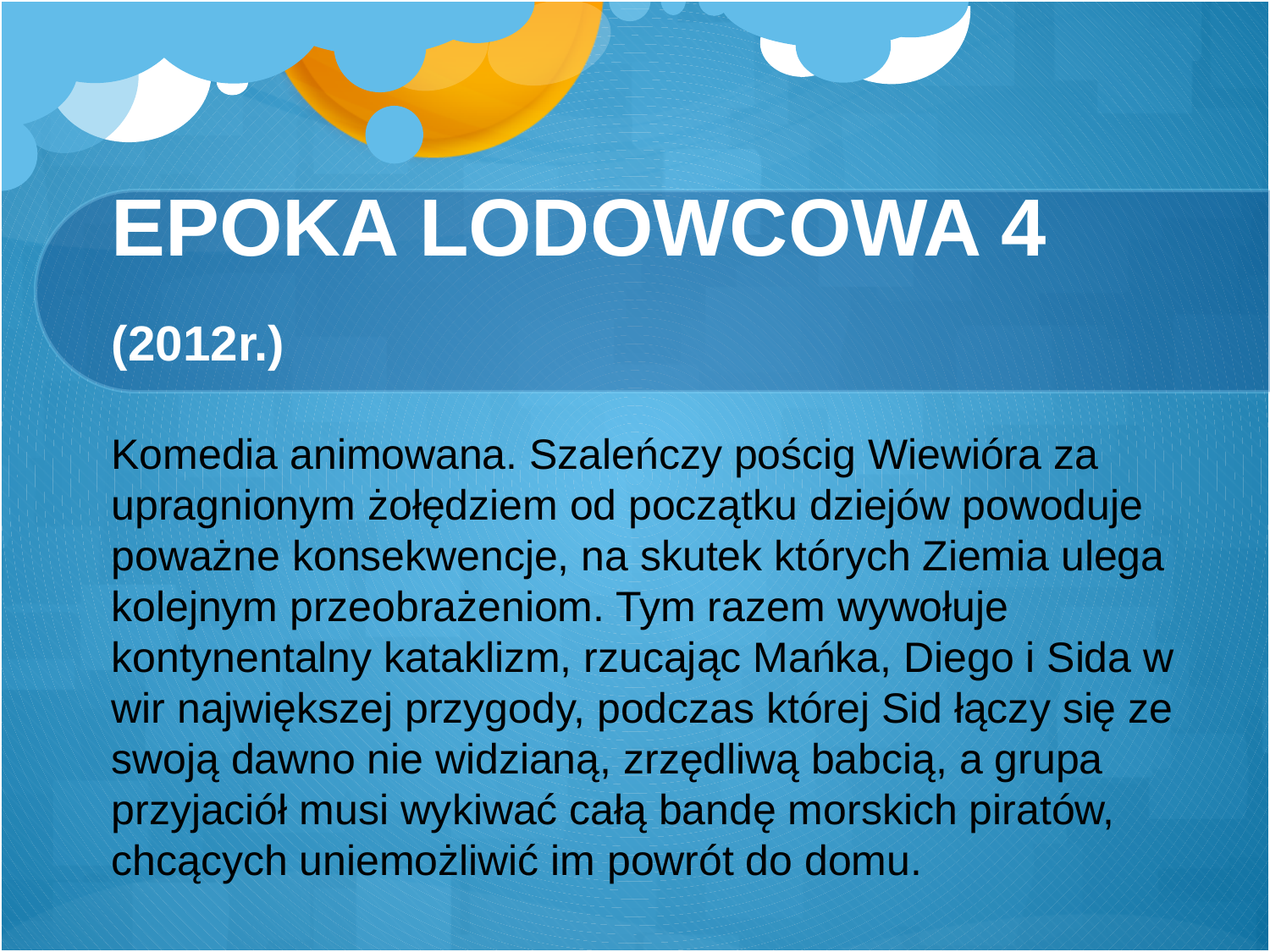

# EPOKA LODOWCOWA 4 (2012r.)
Komedia animowana. Szaleńczy pościg Wiewióra za upragnionym żołędziem od początku dziejów powoduje poważne konsekwencje, na skutek których Ziemia ulega kolejnym przeobrażeniom. Tym razem wywołuje kontynentalny kataklizm, rzucając Mańka, Diego i Sida w wir największej przygody, podczas której Sid łączy się ze swoją dawno nie widzianą, zrzędliwą babcią, a grupa przyjaciół musi wykiwać całą bandę morskich piratów, chcących uniemożliwić im powrót do domu.